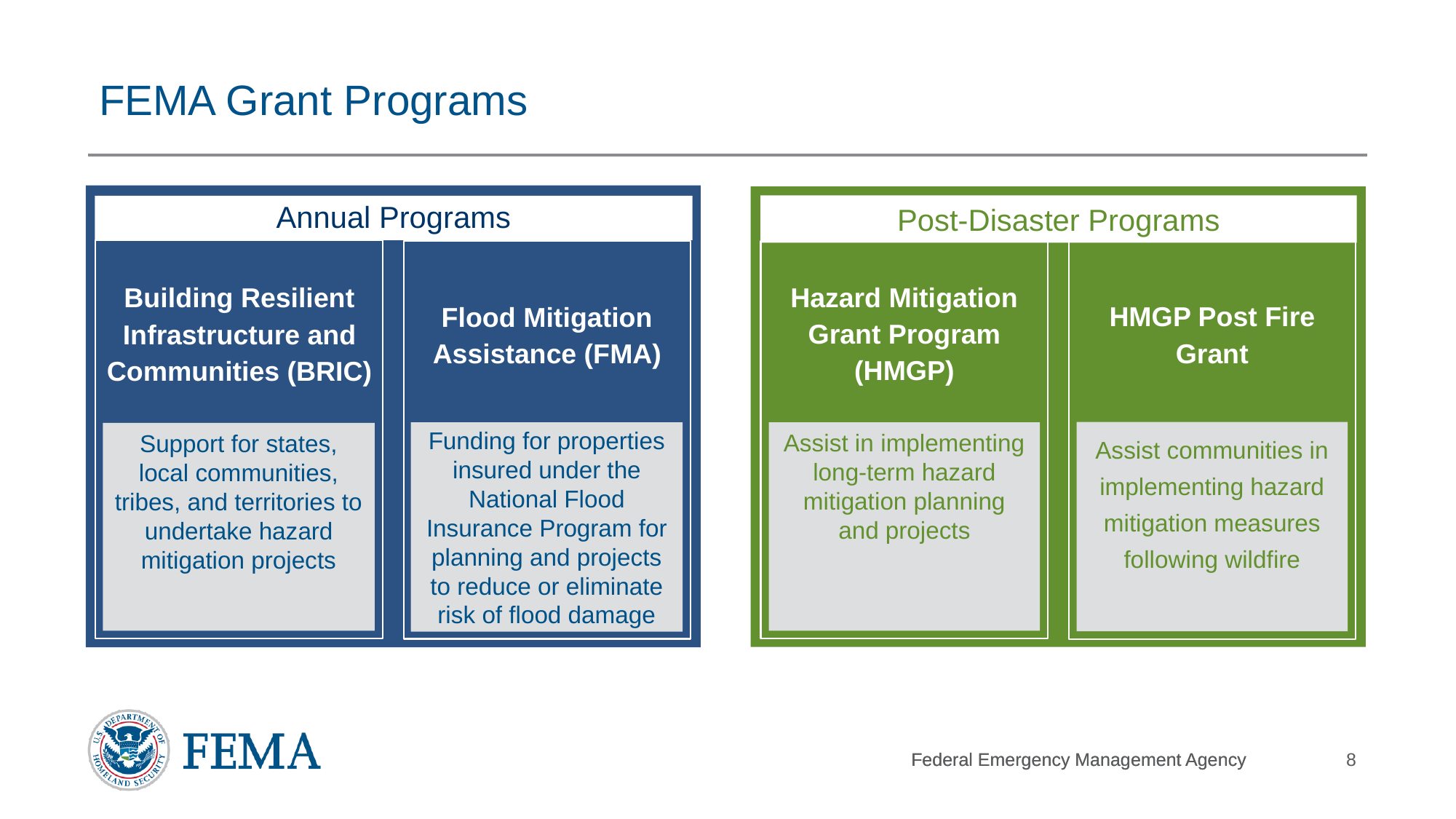

# FEMA Grant Programs

Post-Disaster Programs
Annual Programs

Hazard Mitigation Grant Program (HMGP)
Building Resilient Infrastructure and Communities (BRIC)
HMGP Post Fire Grant
Flood Mitigation Assistance (FMA)
Assist communities in implementing hazard mitigation measures following wildfire
Funding for properties insured under the National Flood Insurance Program for planning and projects to reduce or eliminate risk of flood damage
Assist in implementing long-term hazard mitigation planning and projects
Support for states, local communities, tribes, and territories to undertake hazard mitigation projects
Federal Emergency Management Agency
Federal Emergency Management Agency
8